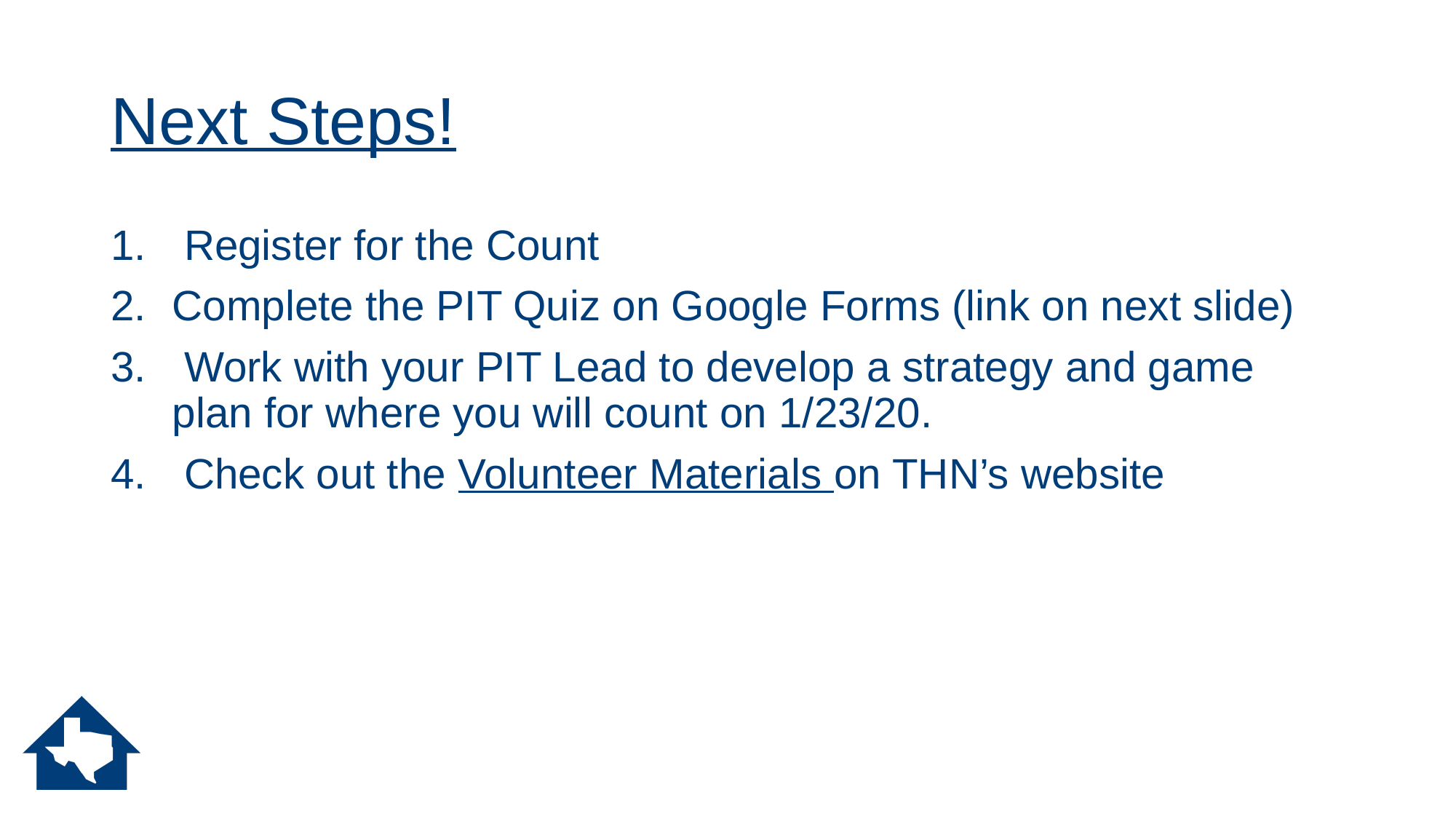

# Next Steps!
 Register for the Count
Complete the PIT Quiz on Google Forms (link on next slide)
 Work with your PIT Lead to develop a strategy and game     plan for where you will count on 1/23/20.
 Check out the Volunteer Materials on THN’s website